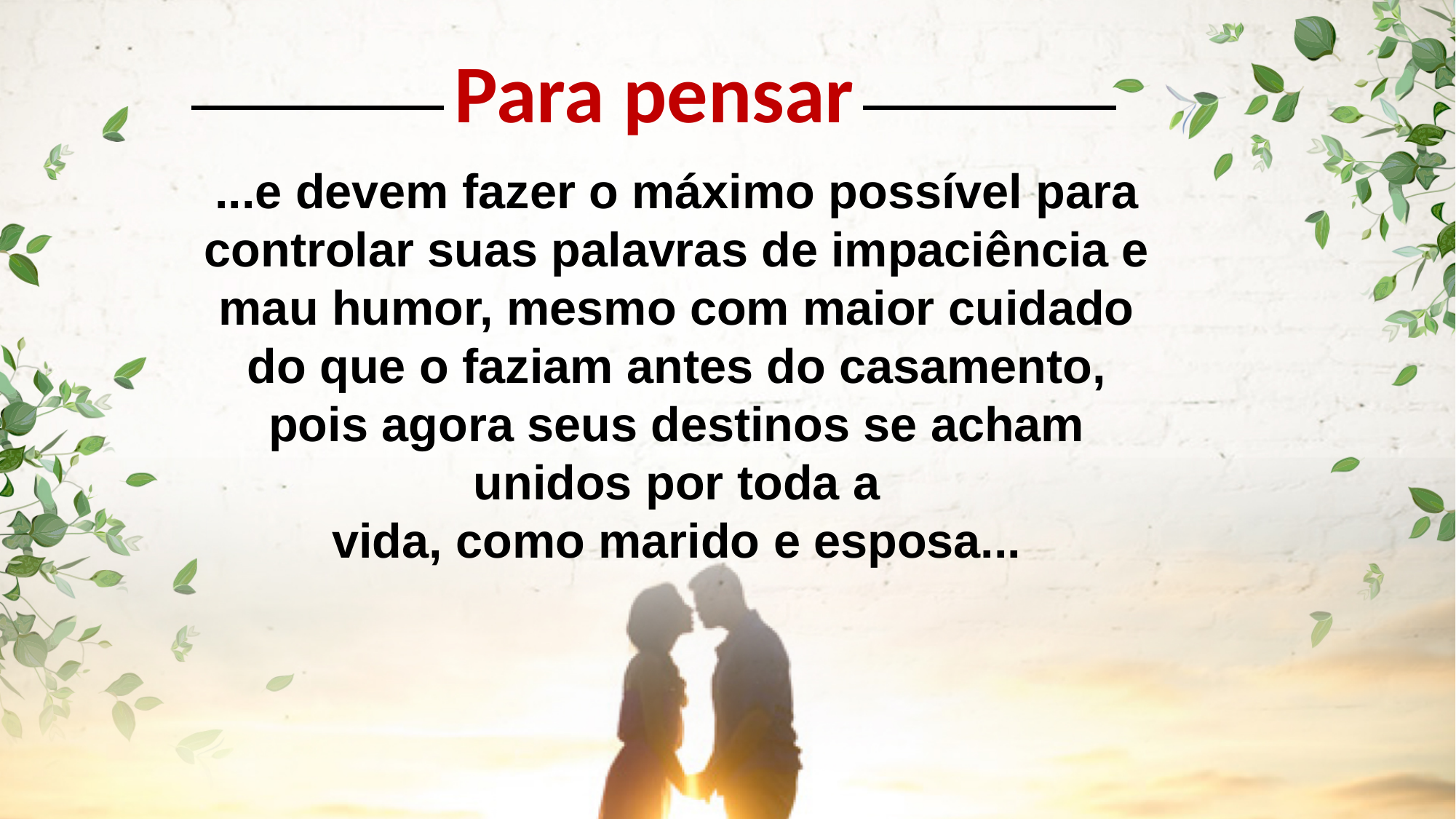

Para pensar
...e devem fazer o máximo possível para controlar suas palavras de impaciência e mau humor, mesmo com maior cuidado do que o faziam antes do casamento, pois agora seus destinos se acham unidos por toda a
vida, como marido e esposa...